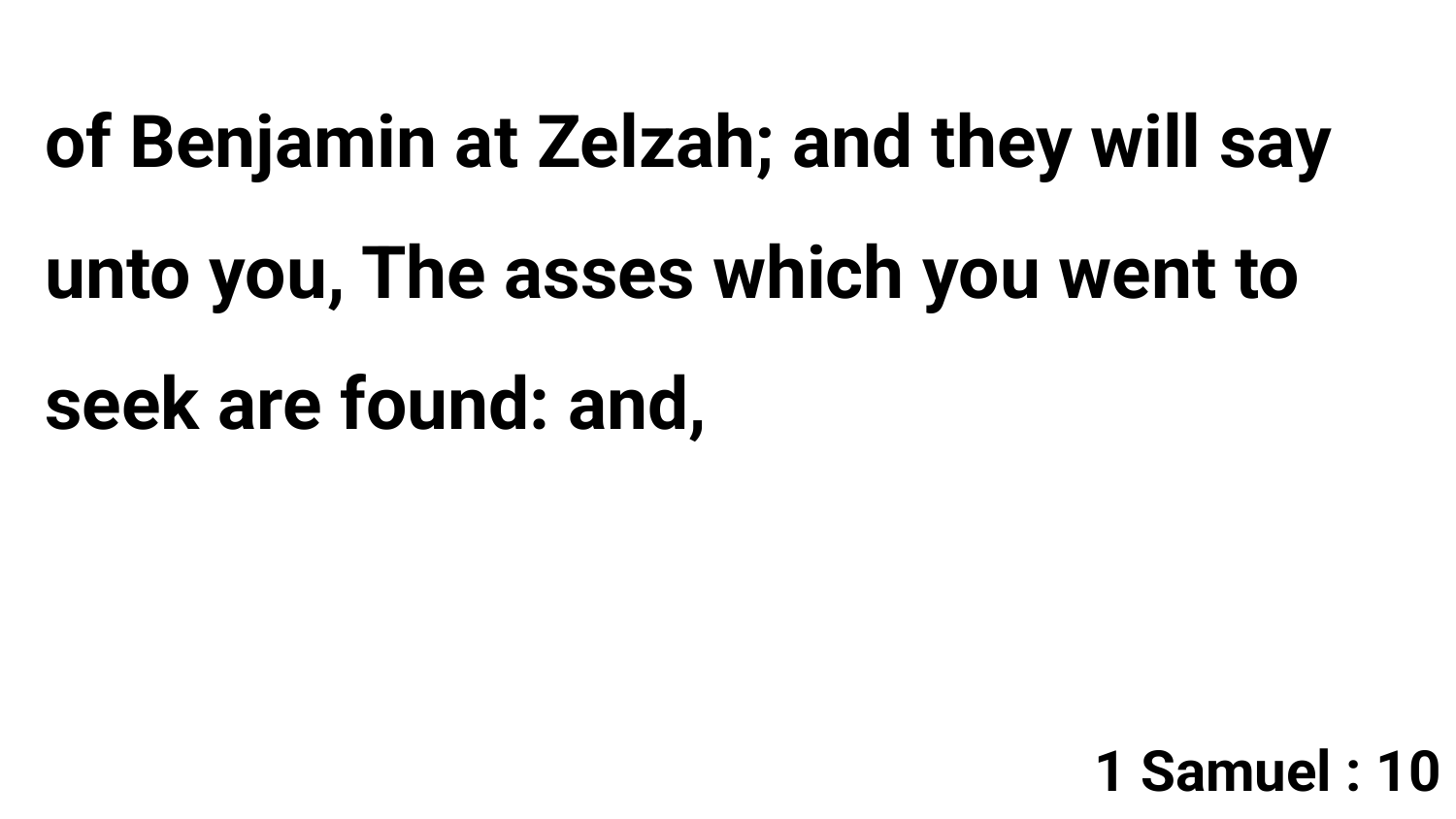

of Benjamin at Zelzah; and they will say unto you, The asses which you went to seek are found: and,
1 Samuel : 10